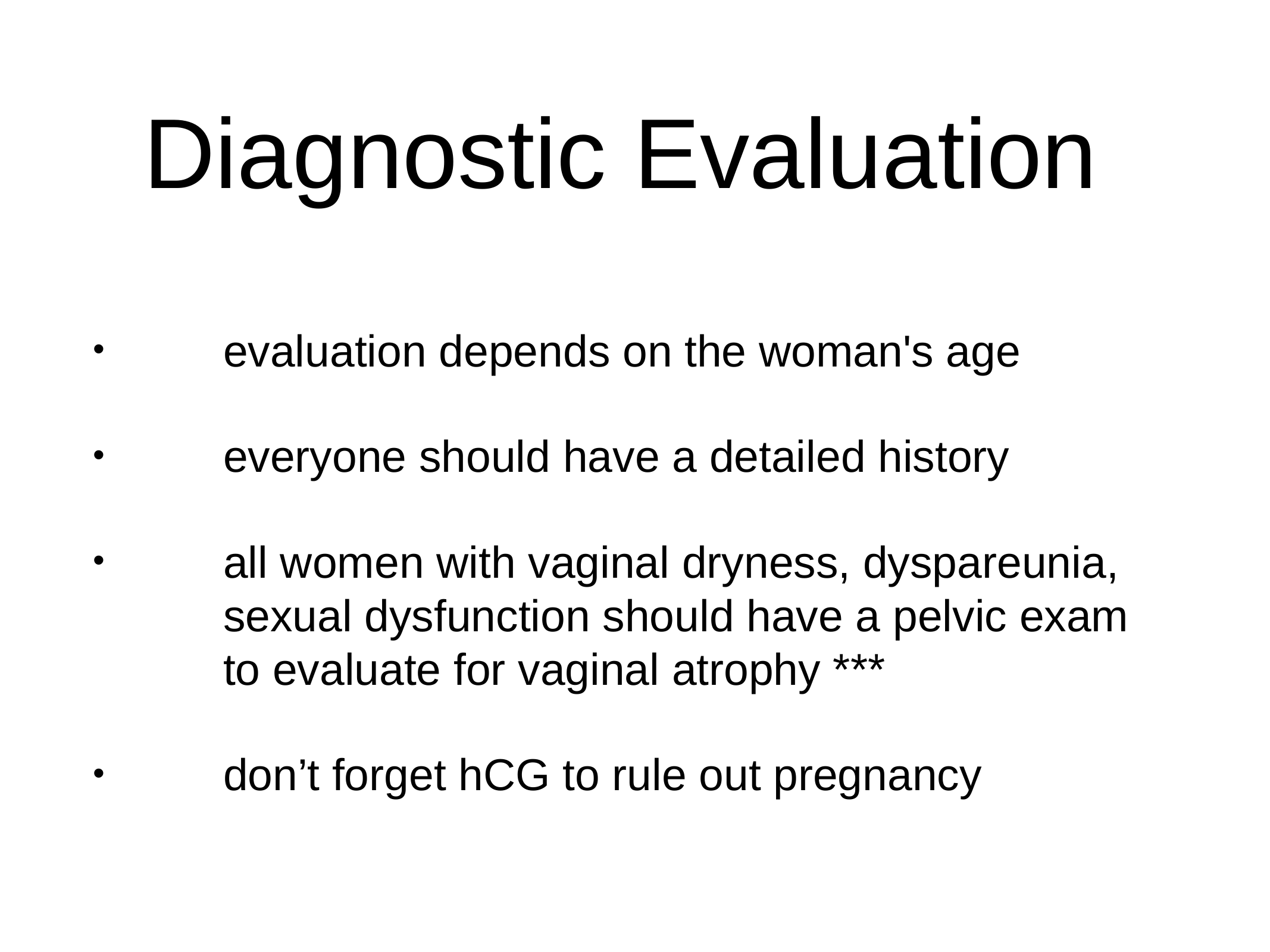

# Diagnostic Evaluation
evaluation depends on the woman's age
everyone should have a detailed history
all women with vaginal dryness, dyspareunia, sexual dysfunction should have a pelvic exam to evaluate for vaginal atrophy ***
don’t forget hCG to rule out pregnancy